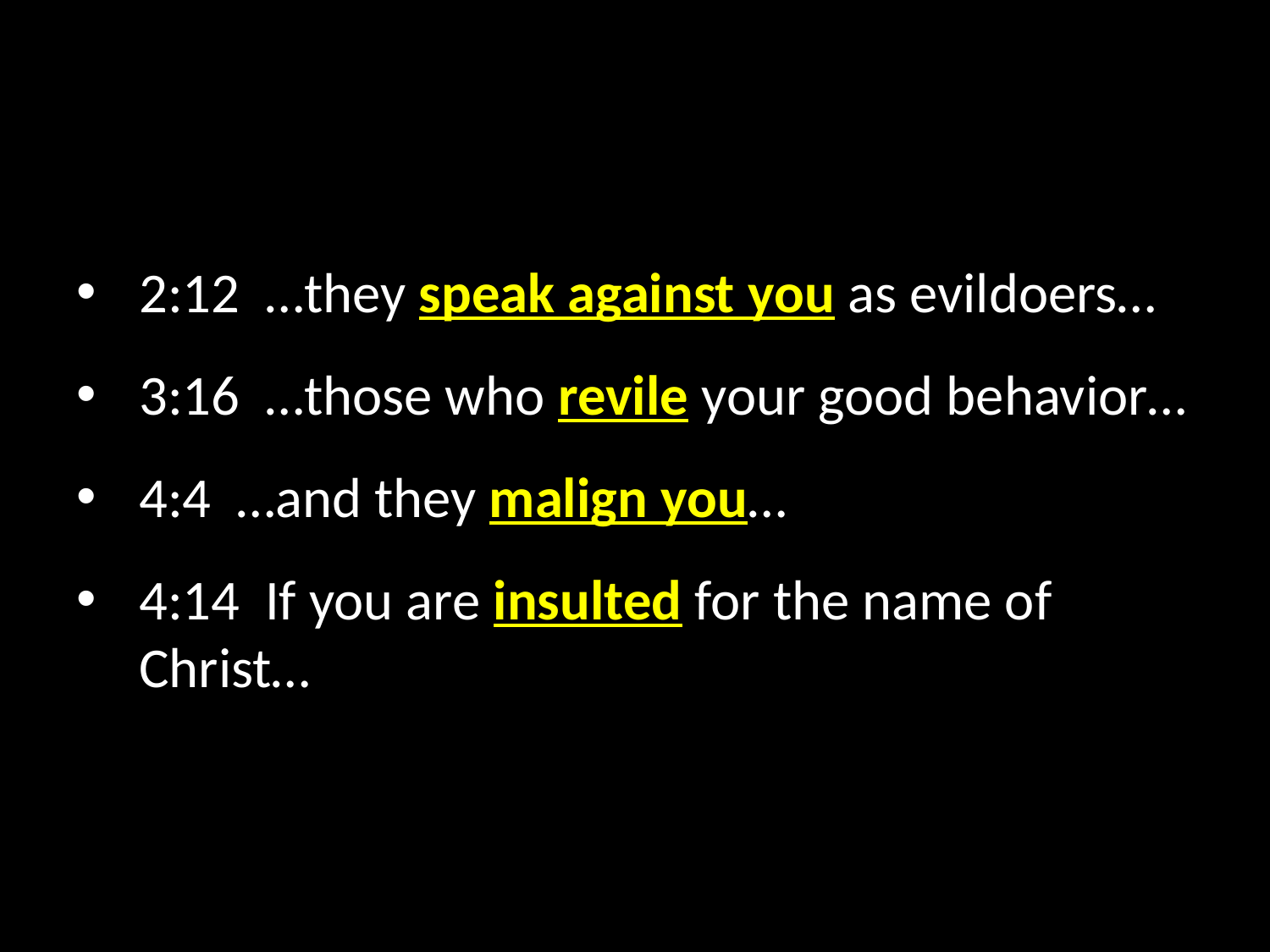

2:12  …they speak against you as evildoers…
3:16  …those who revile your good behavior…
4:4  …and they malign you…
4:14  If you are insulted for the name of Christ…